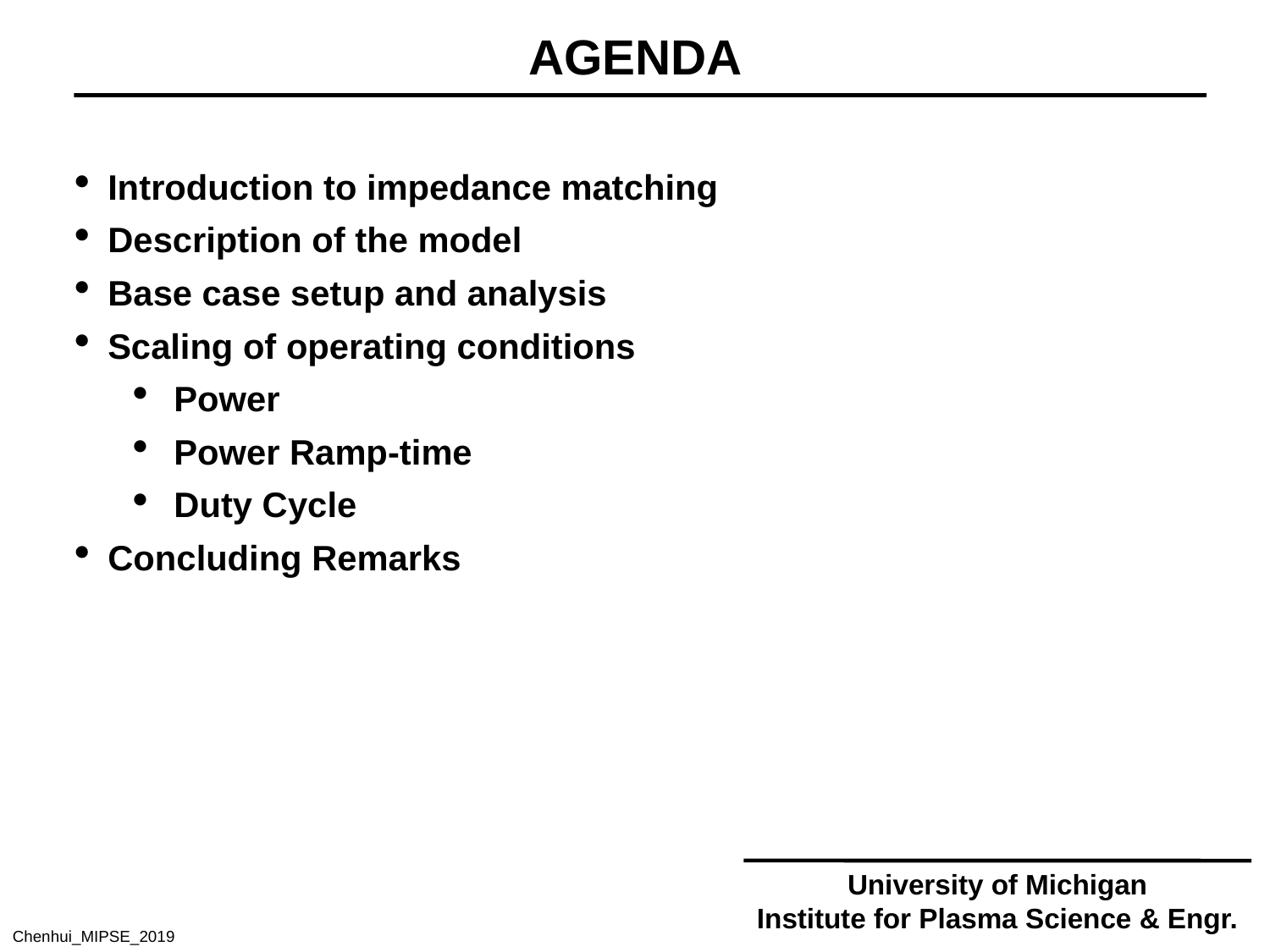

AGENDA

Introduction to impedance matching
Description of the model
Base case setup and analysis
Scaling of operating conditions
 Power
 Power Ramp-time
 Duty Cycle
Concluding Remarks

University of Michigan
Institute for Plasma Science & Engr.
Chenhui_MIPSE_2019